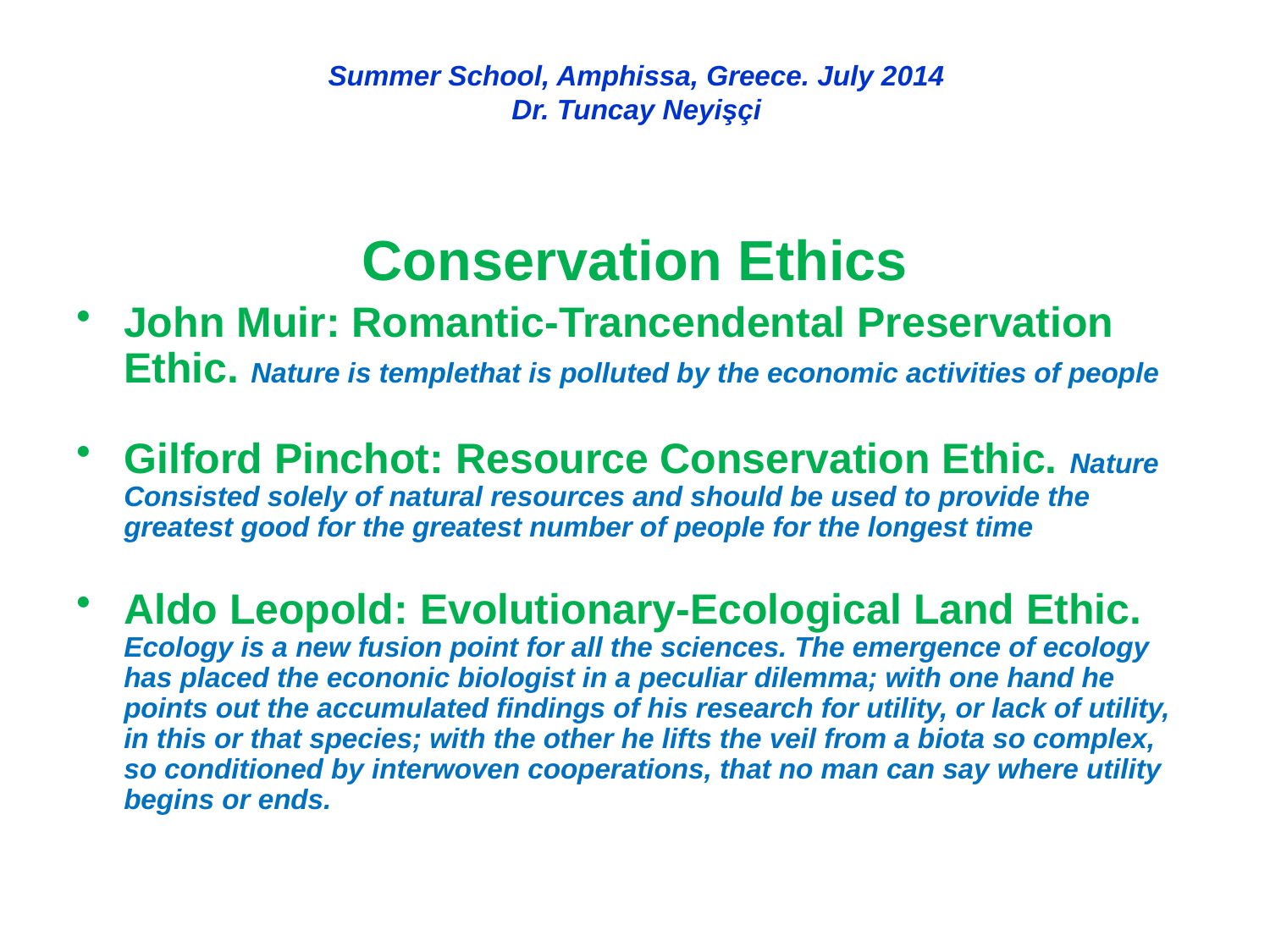

# Summer School, Amphissa, Greece. July 2014 Dr. Tuncay Neyişçi

Conservation Ethics
John Muir: Romantic-Trancendental Preservation Ethic. Nature is templethat is polluted by the economic activities of people

Gilford Pinchot: Resource Conservation Ethic. Nature Consisted solely of natural resources and should be used to provide the greatest good for the greatest number of people for the longest time

Aldo Leopold: Evolutionary-Ecological Land Ethic. Ecology is a new fusion point for all the sciences. The emergence of ecology has placed the econonic biologist in a peculiar dilemma; with one hand he points out the accumulated findings of his research for utility, or lack of utility, in this or that species; with the other he lifts the veil from a biota so complex, so conditioned by interwoven cooperations, that no man can say where utility begins or ends.